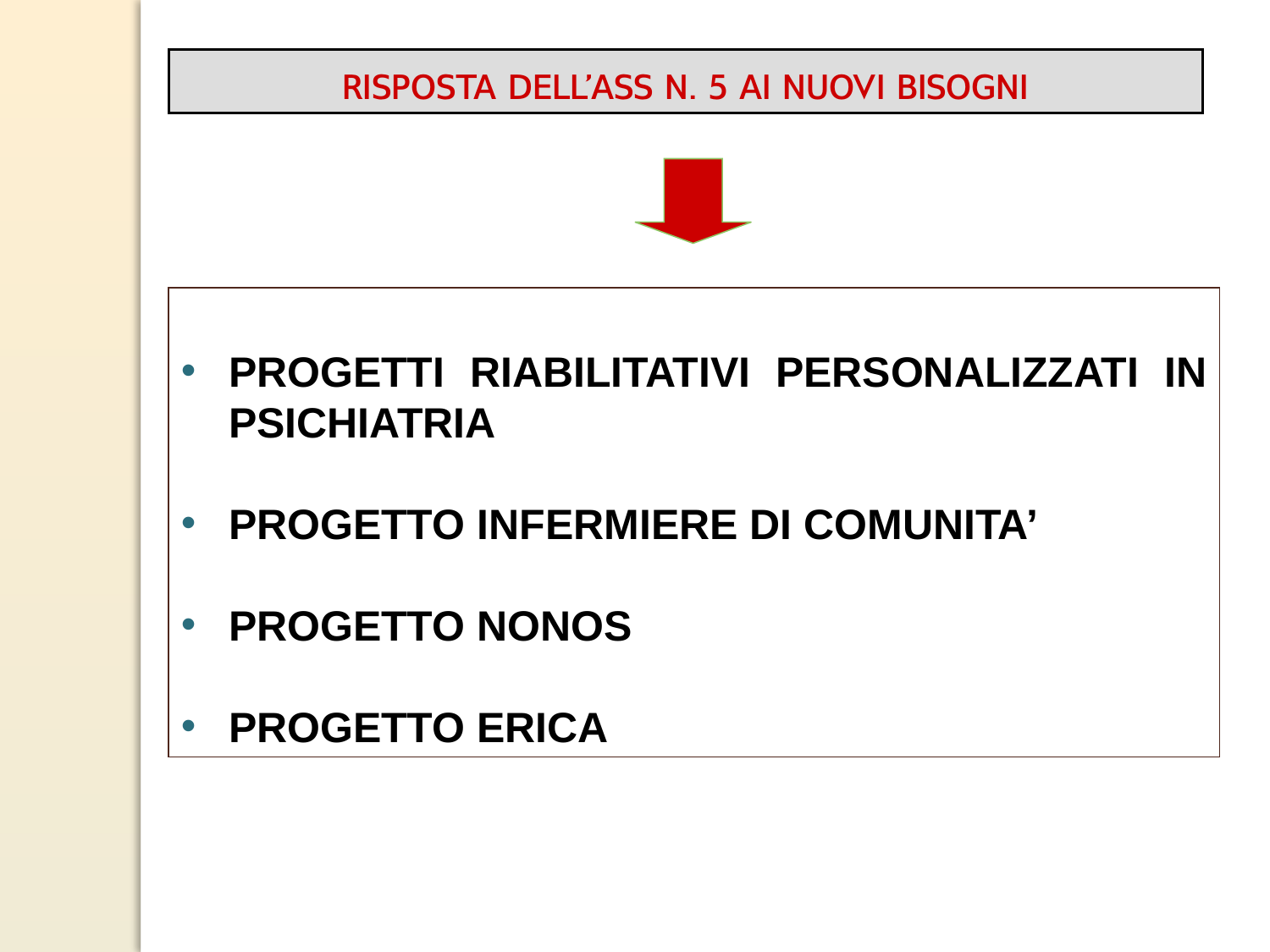

RISPOSTA DELL’ASS N. 5 AI NUOVI BISOGNI

PROGETTI RIABILITATIVI PERSONALIZZATI IN PSICHIATRIA

PROGETTO INFERMIERE DI COMUNITA’

PROGETTO NONOS

PROGETTO ERICA